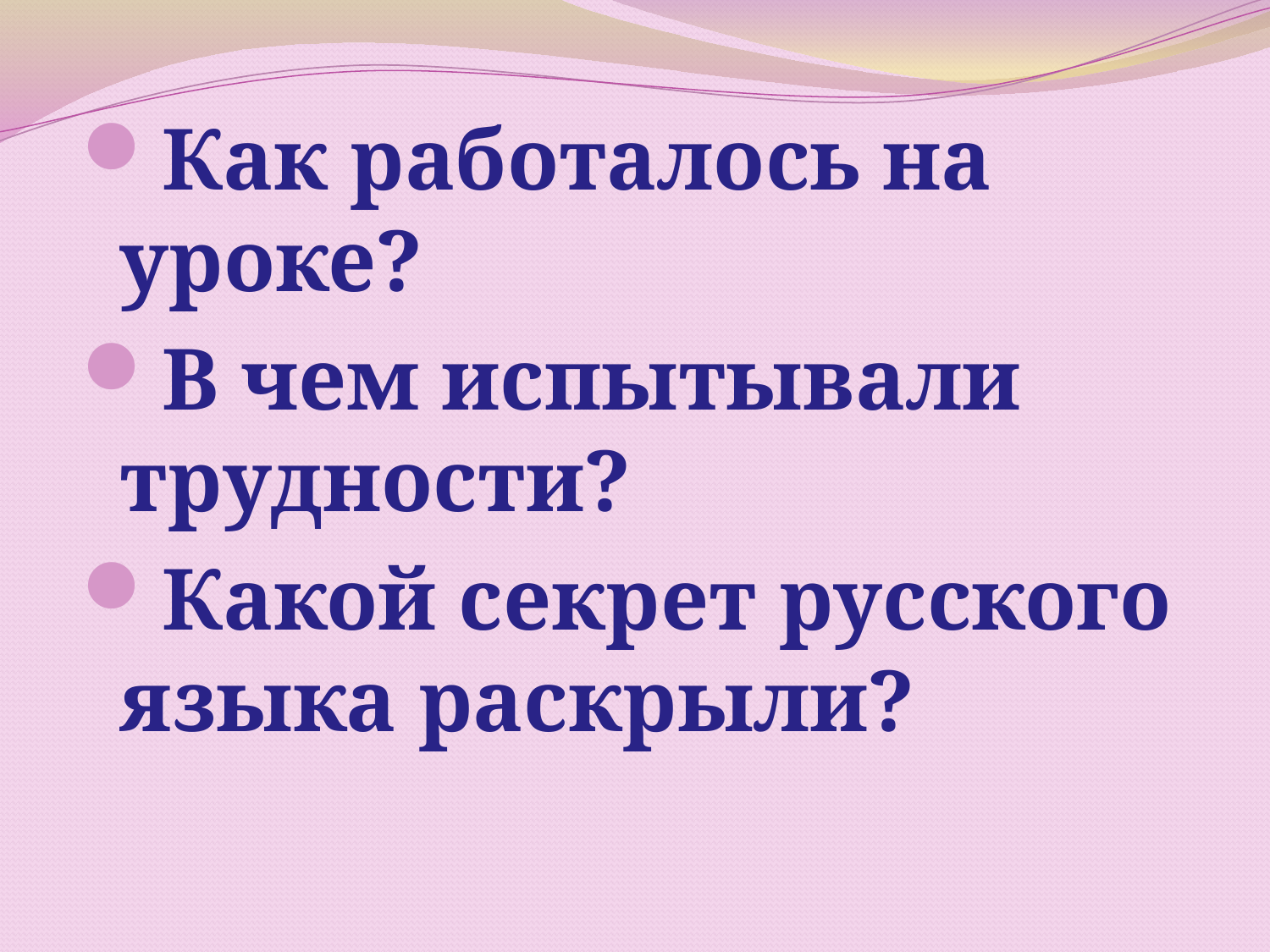

Как работалось на уроке?
В чем испытывали трудности?
Какой секрет русского языка раскрыли?